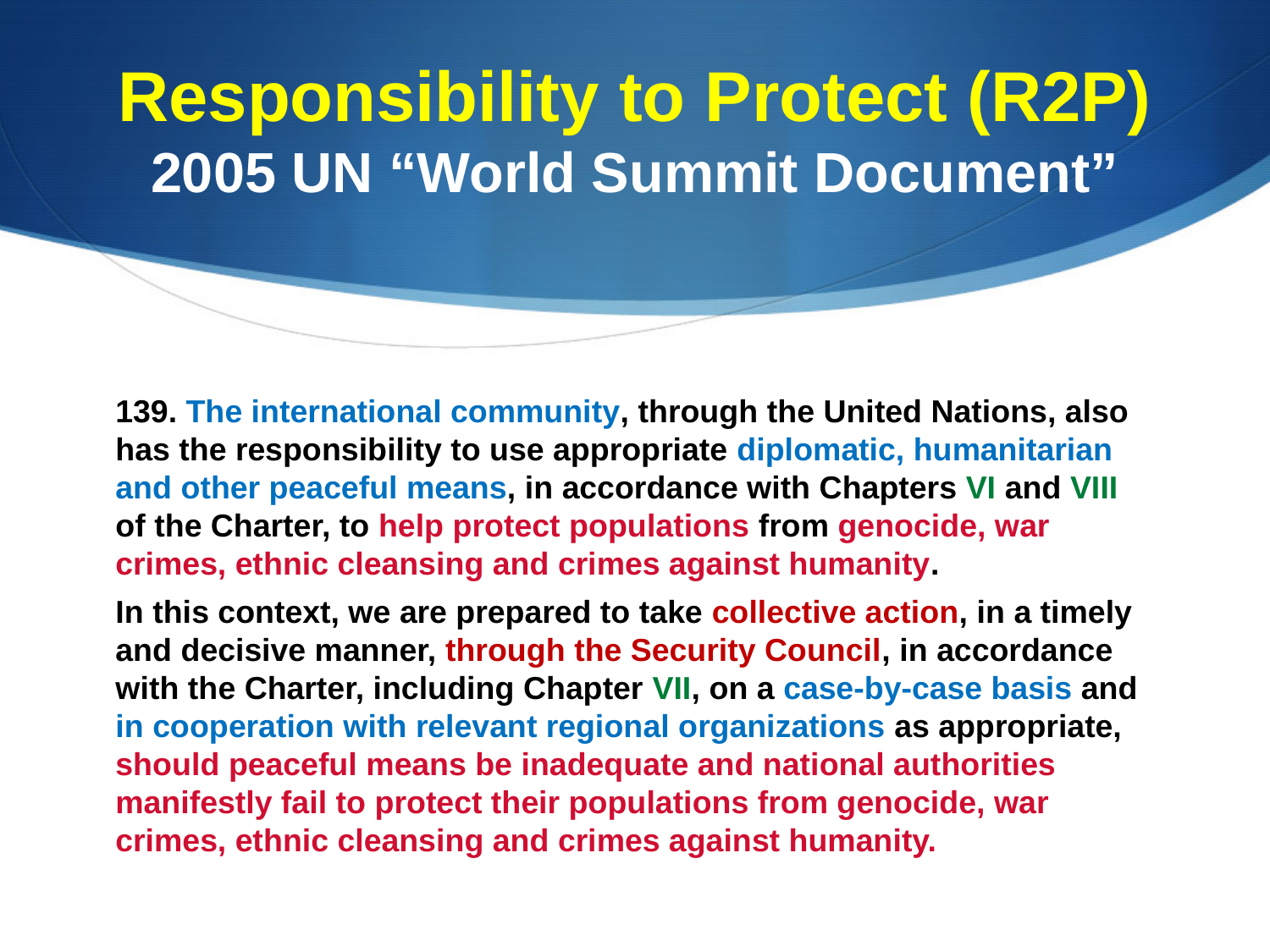

# Responsibility to Protect (R2P) 2005 UN “World Summit Document”
139. The international community, through the United Nations, also has the responsibility to use appropriate diplomatic, humanitarian and other peaceful means, in accordance with Chapters VI and VIII of the Charter, to help protect populations from genocide, war crimes, ethnic cleansing and crimes against humanity.
In this context, we are prepared to take collective action, in a timely and decisive manner, through the Security Council, in accordance with the Charter, including Chapter VII, on a case-by-case basis and in cooperation with relevant regional organizations as appropriate, should peaceful means be inadequate and national authorities manifestly fail to protect their populations from genocide, war crimes, ethnic cleansing and crimes against humanity.